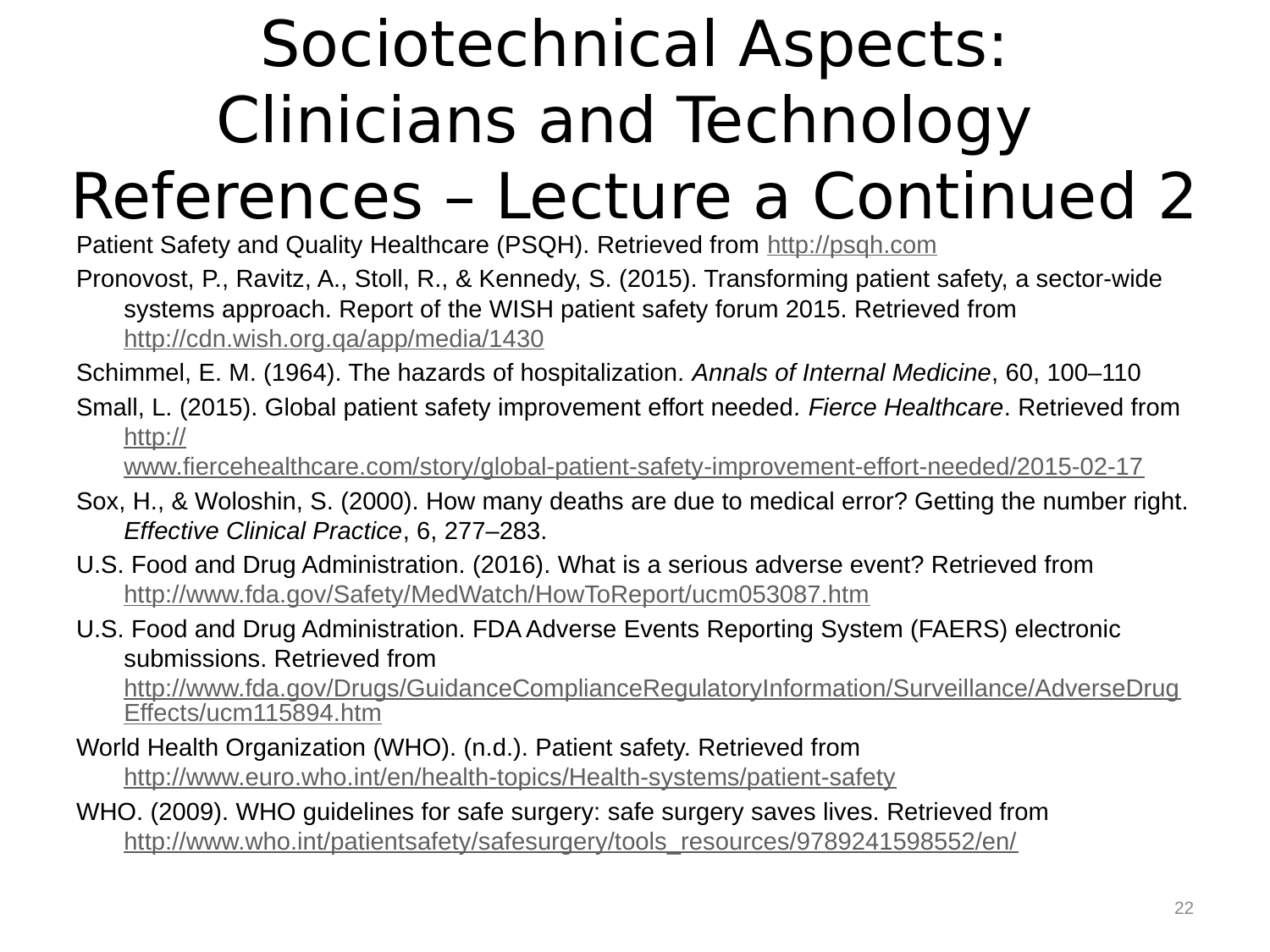

# Sociotechnical Aspects: Clinicians and Technology References – Lecture a Continued 2
Patient Safety and Quality Healthcare (PSQH). Retrieved from http://psqh.com
Pronovost, P., Ravitz, A., Stoll, R., & Kennedy, S. (2015). Transforming patient safety, a sector-wide systems approach. Report of the WISH patient safety forum 2015. Retrieved from http://cdn.wish.org.qa/app/media/1430
Schimmel, E. M. (1964). The hazards of hospitalization. Annals of Internal Medicine, 60, 100–110
Small, L. (2015). Global patient safety improvement effort needed. Fierce Healthcare. Retrieved from http://www.fiercehealthcare.com/story/global-patient-safety-improvement-effort-needed/2015-02-17
Sox, H., & Woloshin, S. (2000). How many deaths are due to medical error? Getting the number right. Effective Clinical Practice, 6, 277–283.
U.S. Food and Drug Administration. (2016). What is a serious adverse event? Retrieved from http://www.fda.gov/Safety/MedWatch/HowToReport/ucm053087.htm
U.S. Food and Drug Administration. FDA Adverse Events Reporting System (FAERS) electronic submissions. Retrieved from http://www.fda.gov/Drugs/GuidanceComplianceRegulatoryInformation/Surveillance/AdverseDrugEffects/ucm115894.htm
World Health Organization (WHO). (n.d.). Patient safety. Retrieved from http://www.euro.who.int/en/health-topics/Health-systems/patient-safety
WHO. (2009). WHO guidelines for safe surgery: safe surgery saves lives. Retrieved from http://www.who.int/patientsafety/safesurgery/tools_resources/9789241598552/en/

22